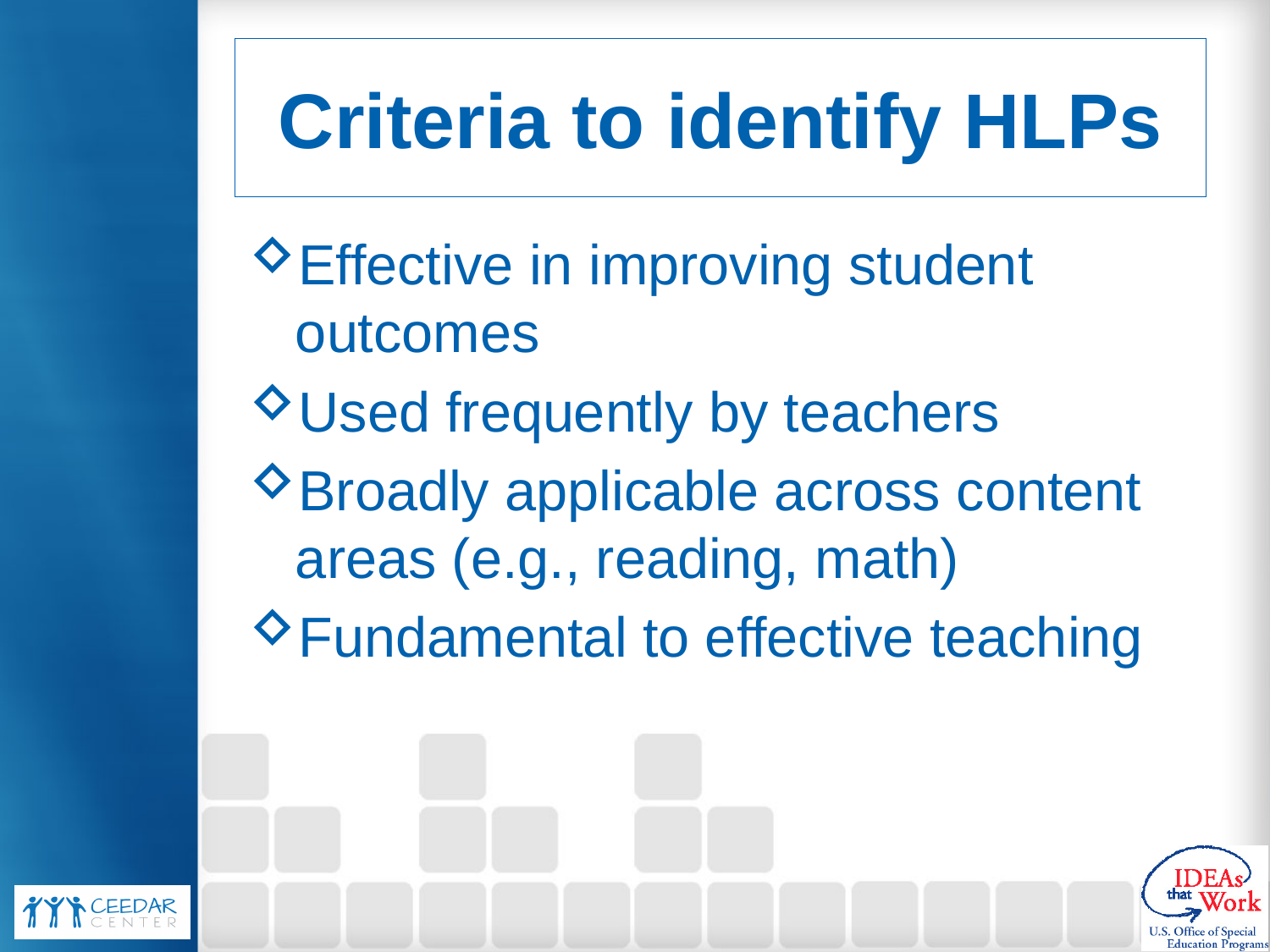

# Criteria to identify HLPs
Effective in improving student outcomes
Used frequently by teachers
Broadly applicable across content areas (e.g., reading, math)
Fundamental to effective teaching